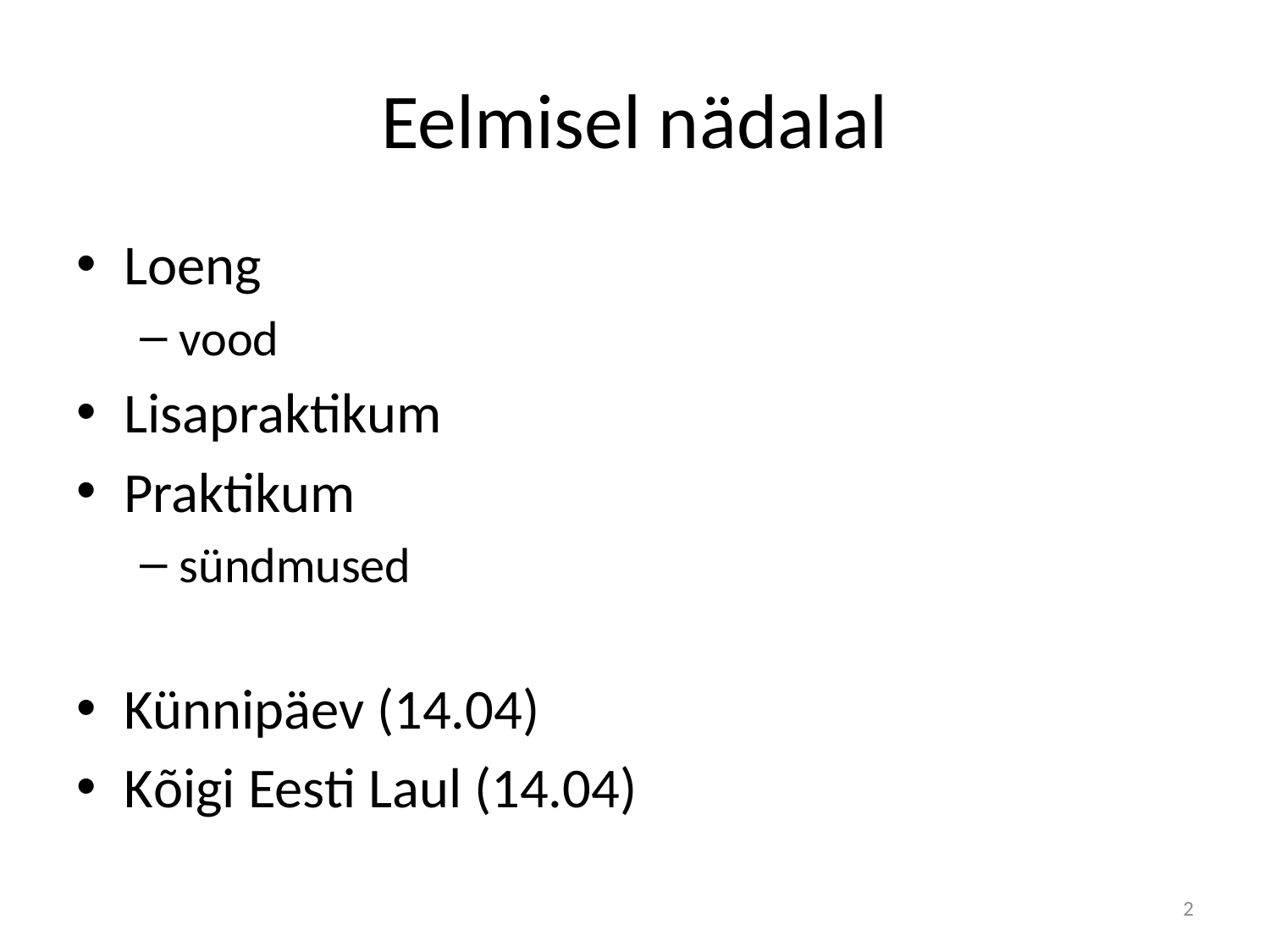

# Eelmisel nädalal
Loeng
vood
Lisapraktikum
Praktikum
sündmused

Künnipäev (14.04)
Kõigi Eesti Laul (14.04)

2